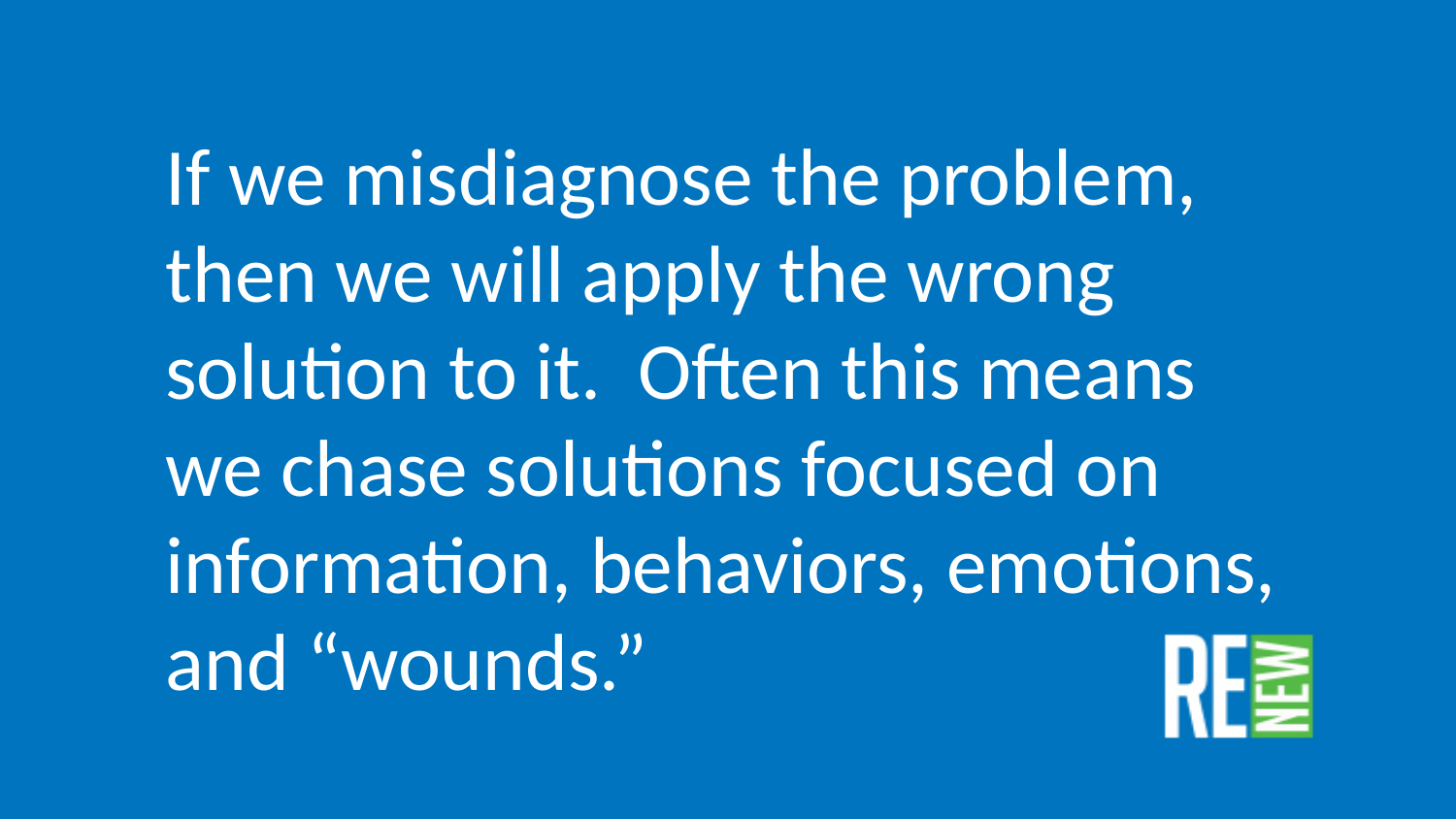

If we misdiagnose the problem, then we will apply the wrong solution to it.  Often this means we chase solutions focused on information, behaviors, emotions, and “wounds.”